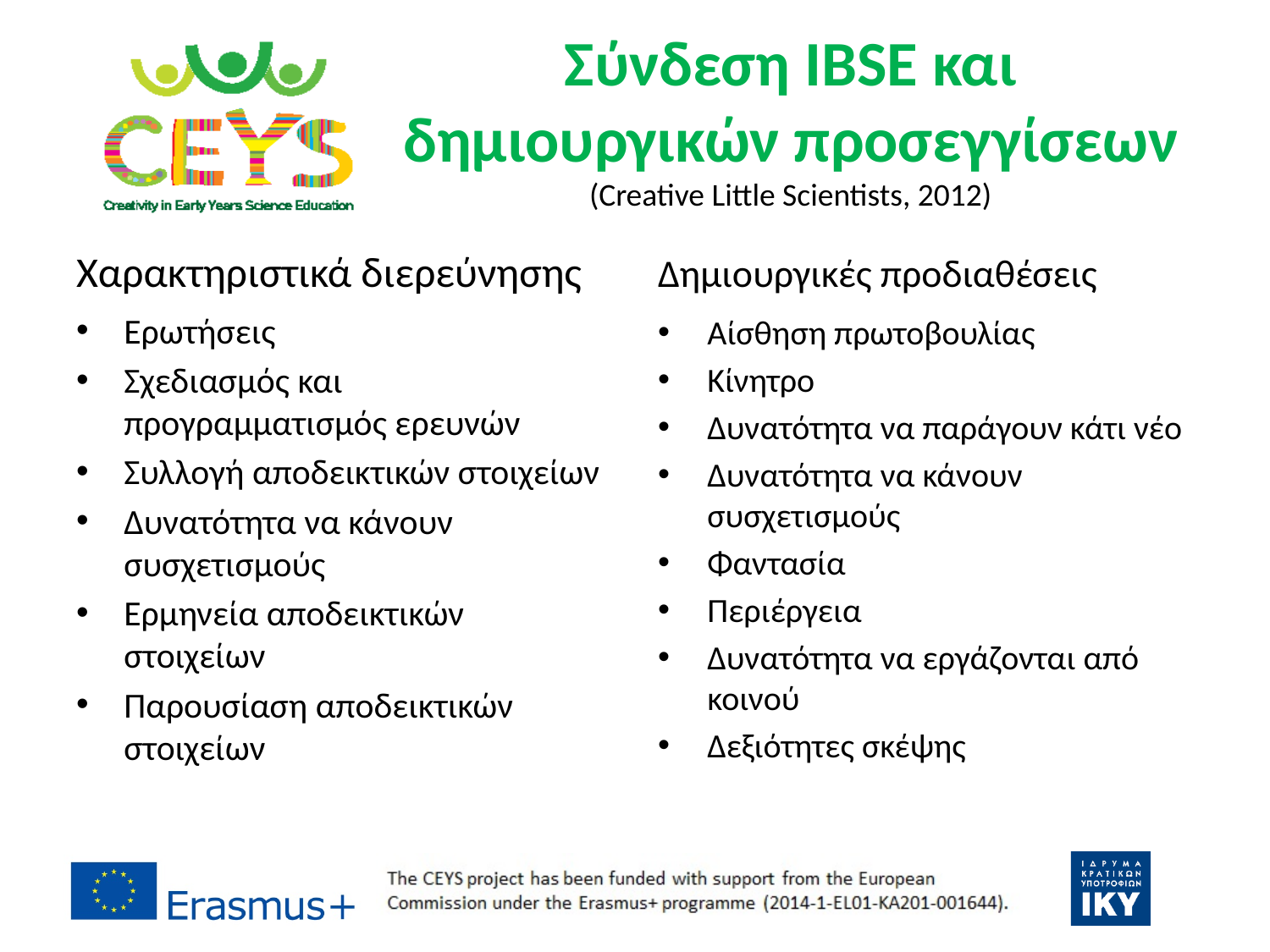

# Σύνδεση IBSE και δημιουργικών προσεγγίσεων (Creative Little Scientists, 2012)
Χαρακτηριστικά διερεύνησης
Δημιουργικές προδιαθέσεις
Ερωτήσεις
Σχεδιασμός και προγραμματισμός ερευνών
Συλλογή αποδεικτικών στοιχείων
Δυνατότητα να κάνουν συσχετισμούς
Ερμηνεία αποδεικτικών στοιχείων
Παρουσίαση αποδεικτικών στοιχείων
Αίσθηση πρωτοβουλίας
Κίνητρο
Δυνατότητα να παράγουν κάτι νέο
Δυνατότητα να κάνουν συσχετισμούς
Φαντασία
Περιέργεια
Δυνατότητα να εργάζονται από κοινού
Δεξιότητες σκέψης